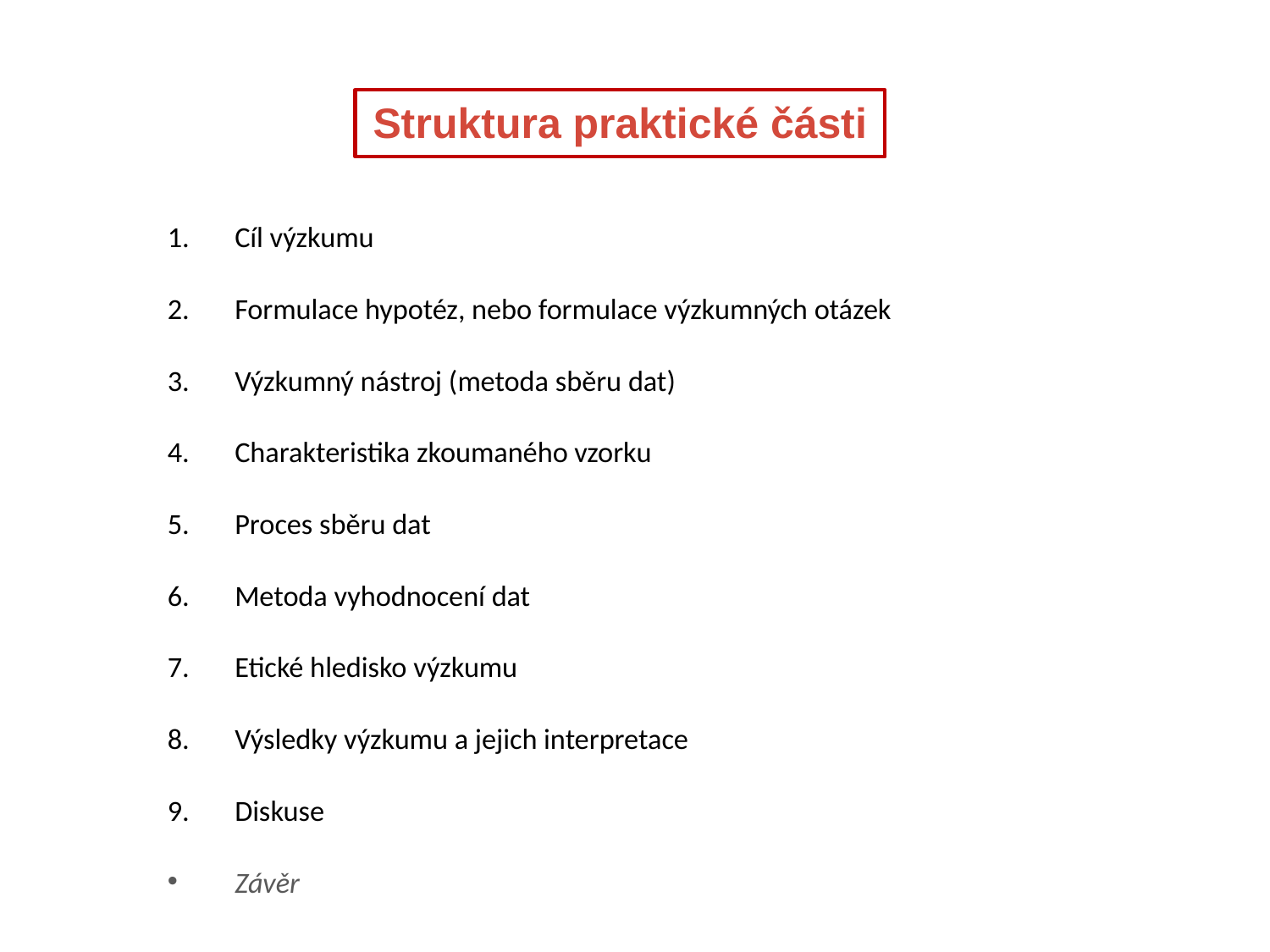

Struktura praktické části

Cíl výzkumu
Formulace hypotéz, nebo formulace výzkumných otázek
Výzkumný nástroj (metoda sběru dat)
Charakteristika zkoumaného vzorku
Proces sběru dat
Metoda vyhodnocení dat
Etické hledisko výzkumu
Výsledky výzkumu a jejich interpretace
Diskuse
Závěr